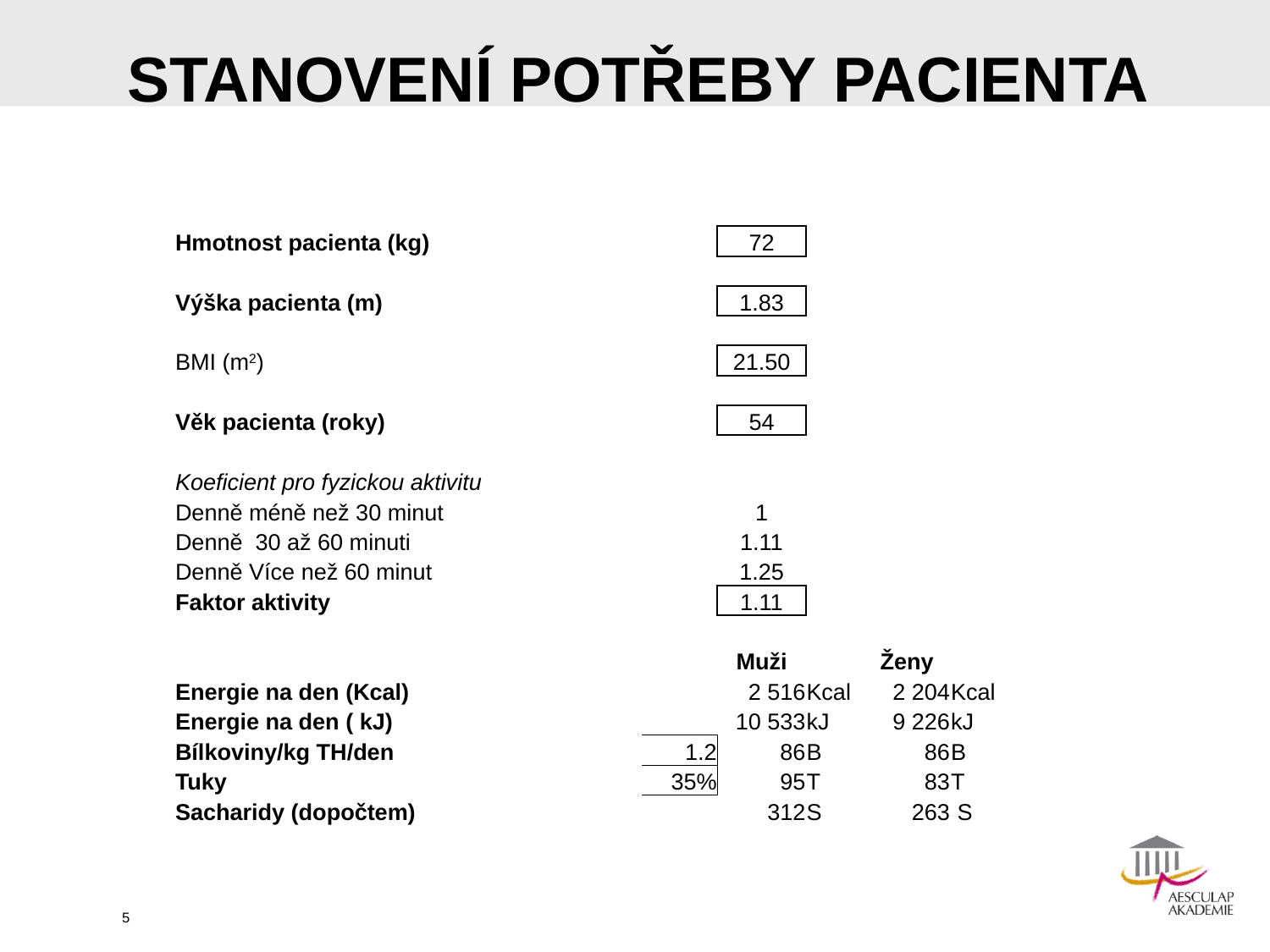

# STANOVENÍ POTŘEBY PACIENTA
| Hmotnost pacienta (kg) |  | 72 |  |  |  |  |
| --- | --- | --- | --- | --- | --- | --- |
|  |  |  |  |  |  |  |
| Výška pacienta (m) |  | 1.83 |  |  |  |  |
|  |  |  |  |  |  |  |
| BMI (m2) |  | 21.50 |  |  |  |  |
|  |  |  |  |  |  |  |
| Věk pacienta (roky) |  | 54 |  |  |  |  |
|  |  |  |  |  |  |  |
| Koeficient pro fyzickou aktivitu |  |  |  |  |  |  |
| Denně méně než 30 minut |  | 1 |  |  |  |  |
| Denně 30 až 60 minuti |  | 1.11 |  |  |  |  |
| Denně Více než 60 minut |  | 1.25 |  |  |  |  |
| Faktor aktivity |  | 1.11 |  |  |  |  |
|  |  |  |  |  |  |  |
|  |  | Muži |  | Ženy |  |  |
| Energie na den (Kcal) |  | 2 516 | Kcal | 2 204 | Kcal |  |
| Energie na den ( kJ) |  | 10 533 | kJ | 9 226 | kJ |  |
| Bílkoviny/kg TH/den | 1.2 | 86 | B | 86 | B |  |
| Tuky | 35% | 95 | T | 83 | T |  |
| Sacharidy (dopočtem) |  | 312 | S | 263 | S |  |
5